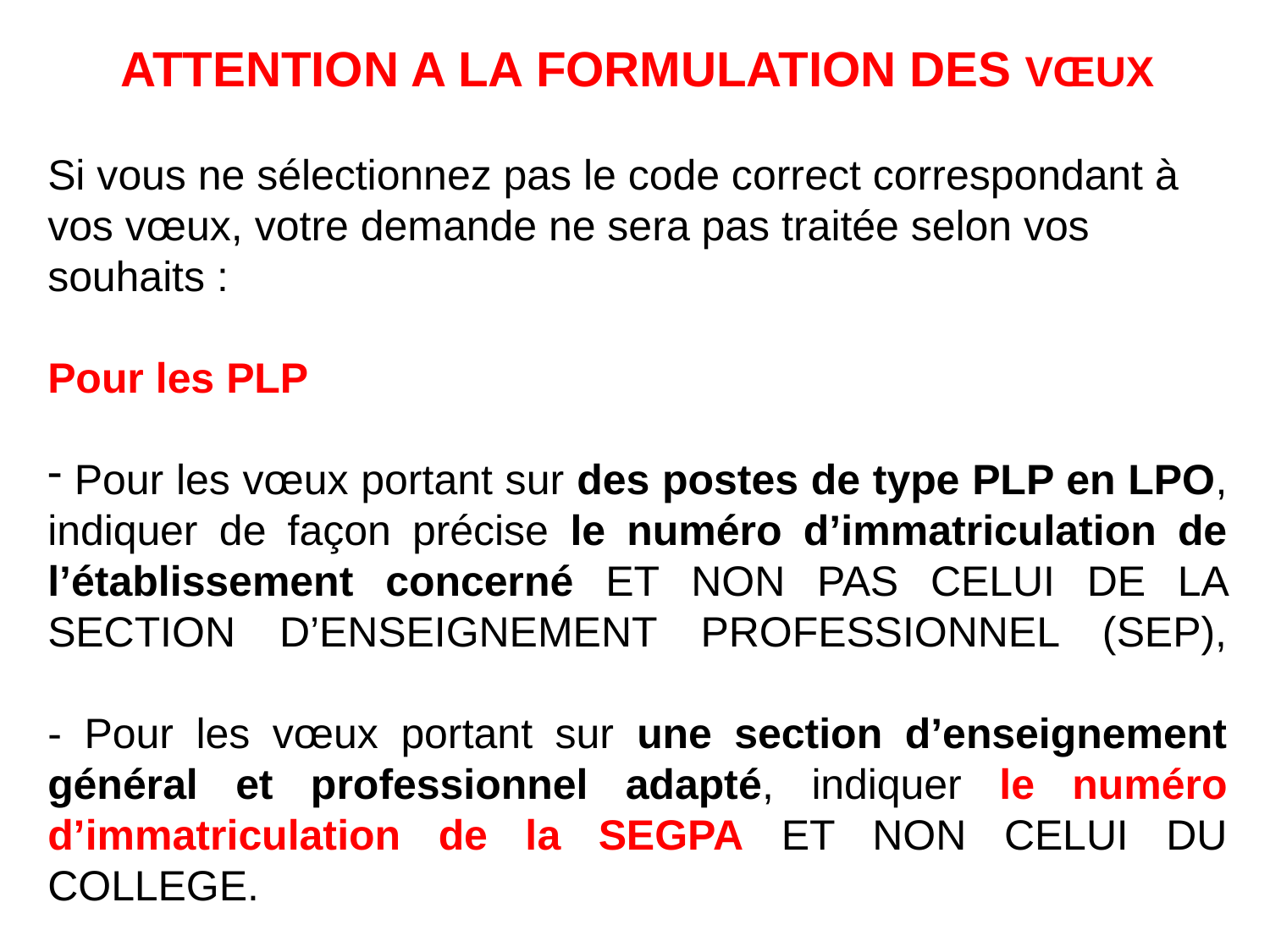

ATTENTION A LA FORMULATION DES VŒUX

Si vous ne sélectionnez pas le code correct correspondant à vos vœux, votre demande ne sera pas traitée selon vos souhaits :

Pour les PLP

 Pour les vœux portant sur des postes de type PLP en LPO, indiquer de façon précise le numéro d’immatriculation de l’établissement concerné ET NON PAS CELUI DE LA SECTION D’ENSEIGNEMENT PROFESSIONNEL (SEP),
- Pour les vœux portant sur une section d’enseignement général et professionnel adapté, indiquer le numéro d’immatriculation de la SEGPA ET NON CELUI DU COLLEGE.